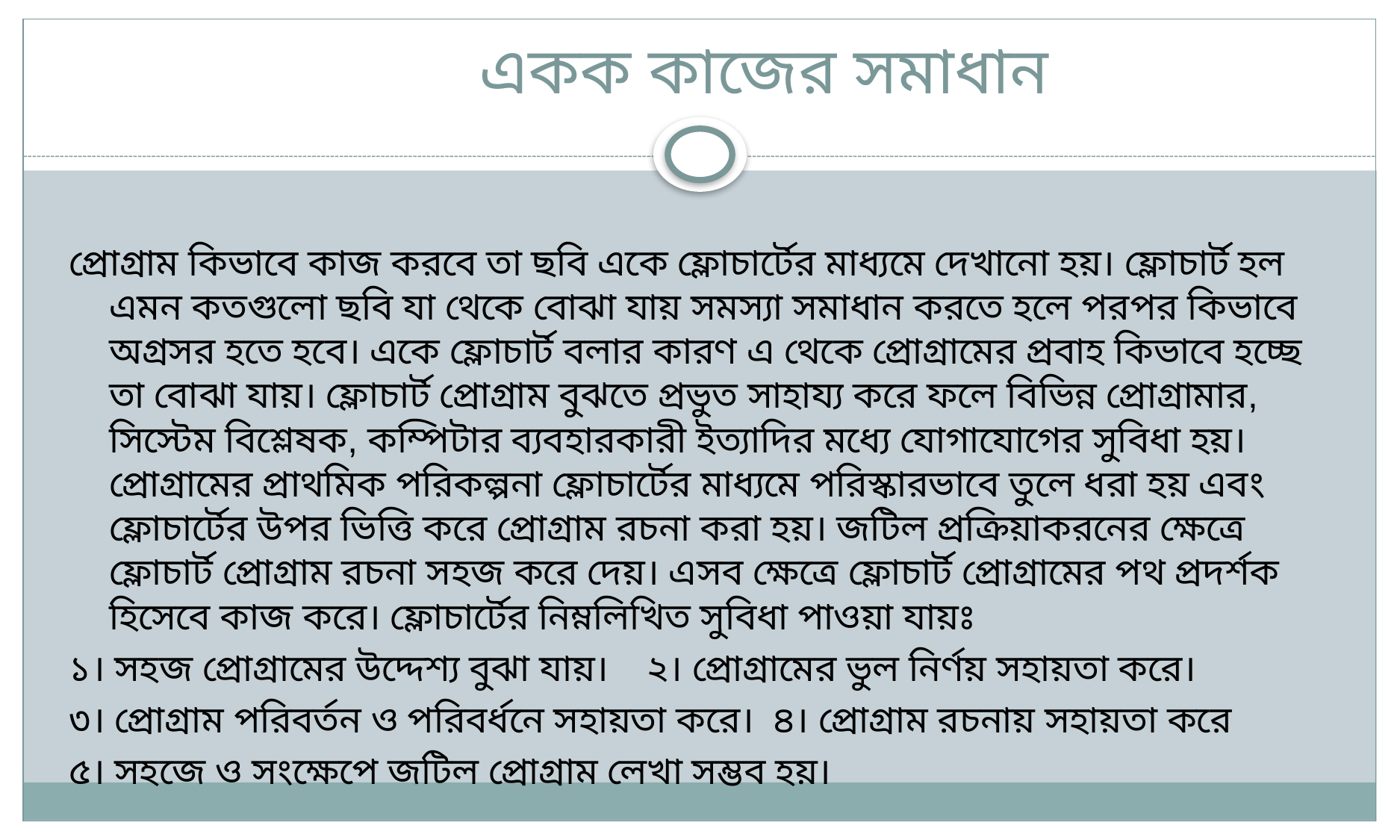

# একক কাজের সমাধান
প্রোগ্রাম কিভাবে কাজ করবে তা ছবি একে ফ্লোচার্টের মাধ্যমে দেখানো হয়। ফ্লোচার্ট হল এমন কতগুলো ছবি যা থেকে বোঝা যায় সমস্যা সমাধান করতে হলে পরপর কিভাবে অগ্রসর হতে হবে। একে ফ্লোচার্ট বলার কারণ এ থেকে প্রোগ্রামের প্রবাহ কিভাবে হচ্ছে তা বোঝা যায়। ফ্লোচার্ট প্রোগ্রাম বুঝতে প্রভুত সাহায্য করে ফলে বিভিন্ন প্রোগ্রামার, সিস্টেম বিশ্লেষক, কম্পিটার ব্যবহারকারী ইত্যাদির মধ্যে যোগাযোগের সুবিধা হয়। প্রোগ্রামের প্রাথমিক পরিকল্পনা ফ্লোচার্টের মাধ্যমে পরিস্কারভাবে তুলে ধরা হয় এবং ফ্লোচার্টের উপর ভিত্তি করে প্রোগ্রাম রচনা করা হয়। জটিল প্রক্রিয়াকরনের ক্ষেত্রে ফ্লোচার্ট প্রোগ্রাম রচনা সহজ করে দেয়। এসব ক্ষেত্রে ফ্লোচার্ট প্রোগ্রামের পথ প্রদর্শক হিসেবে কাজ করে। ফ্লোচার্টের নিম্নলিখিত সুবিধা পাওয়া যায়ঃ
১। সহজ প্রোগ্রামের উদ্দেশ্য বুঝা যায়।    ২। প্রোগ্রামের ভুল নির্ণয় সহায়তা করে।
৩। প্রোগ্রাম পরিবর্তন ও পরিবর্ধনে সহায়তা করে।  ৪। প্রোগ্রাম রচনায় সহায়তা করে
৫। সহজে ও সংক্ষেপে জটিল প্রোগ্রাম লেখা সম্ভব হয়।